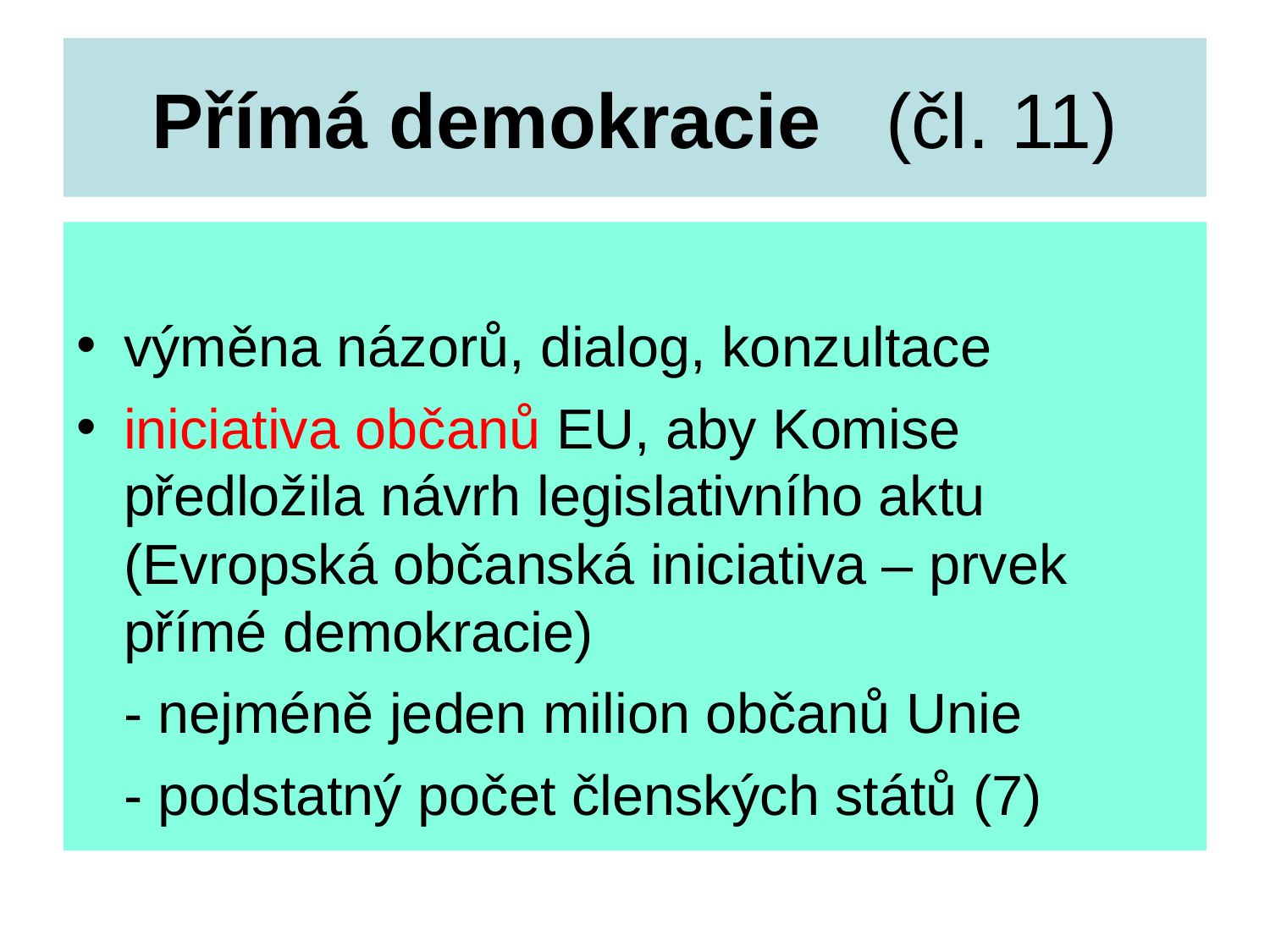

# Přímá demokracie   (čl. 11)

výměna názorů, dialog, konzultace
iniciativa občanů EU, aby Komise předložila návrh legislativního aktu (Evropská občanská iniciativa – prvek přímé demokracie)
	- nejméně jeden milion občanů Unie
	- podstatný počet členských států (7)